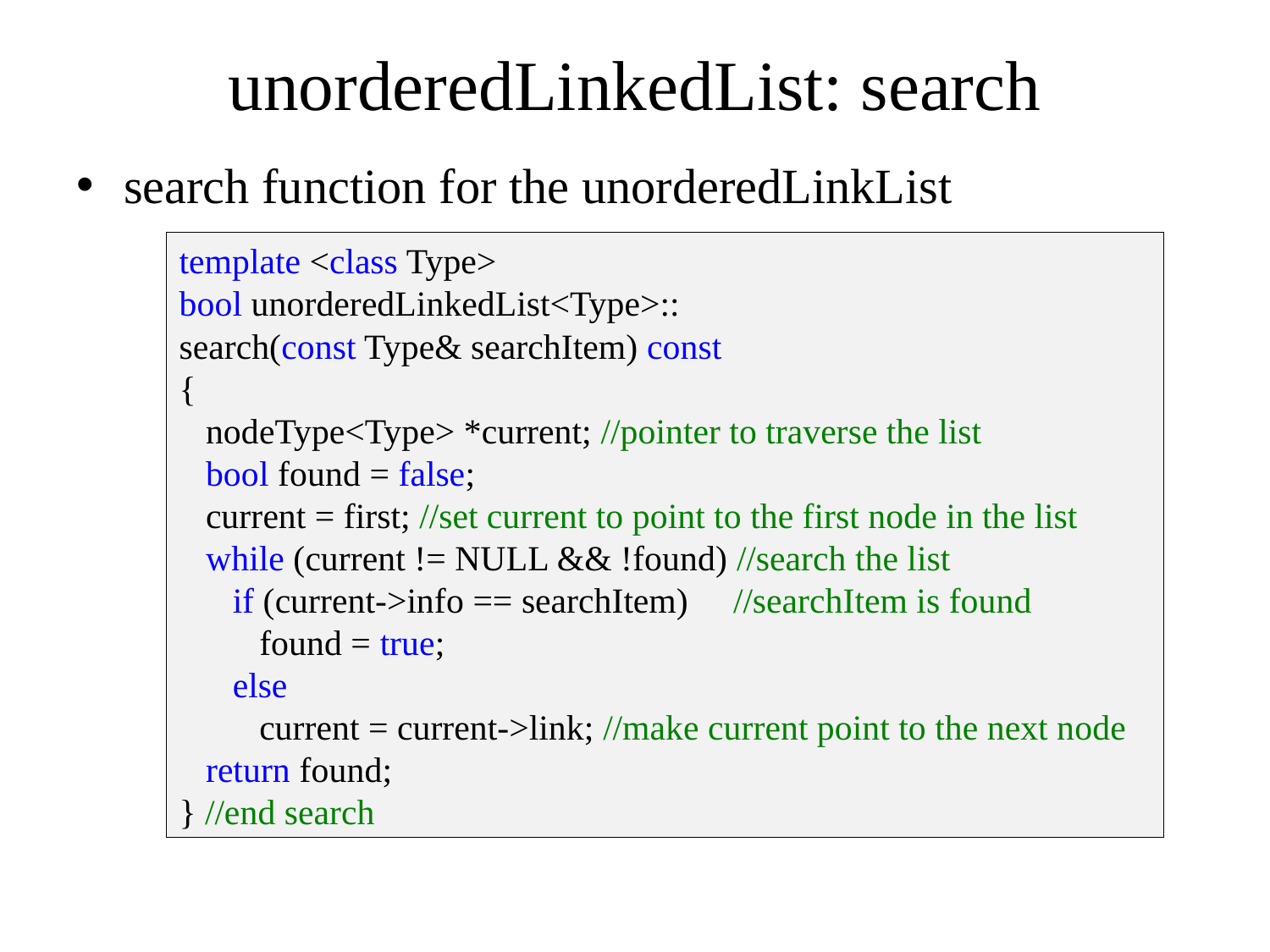

# unorderedLinkedList: search
search function for the unorderedLinkList
template <class Type>
bool unorderedLinkedList<Type>::
search(const Type& searchItem) const
{
   nodeType<Type> *current; //pointer to traverse the list
   bool found = false;
   current = first; //set current to point to the first node in the list
   while (current != NULL && !found) //search the list
      if (current->info == searchItem)     //searchItem is found
         found = true;
      else
         current = current->link; //make current point to the next node
   return found;
} //end search